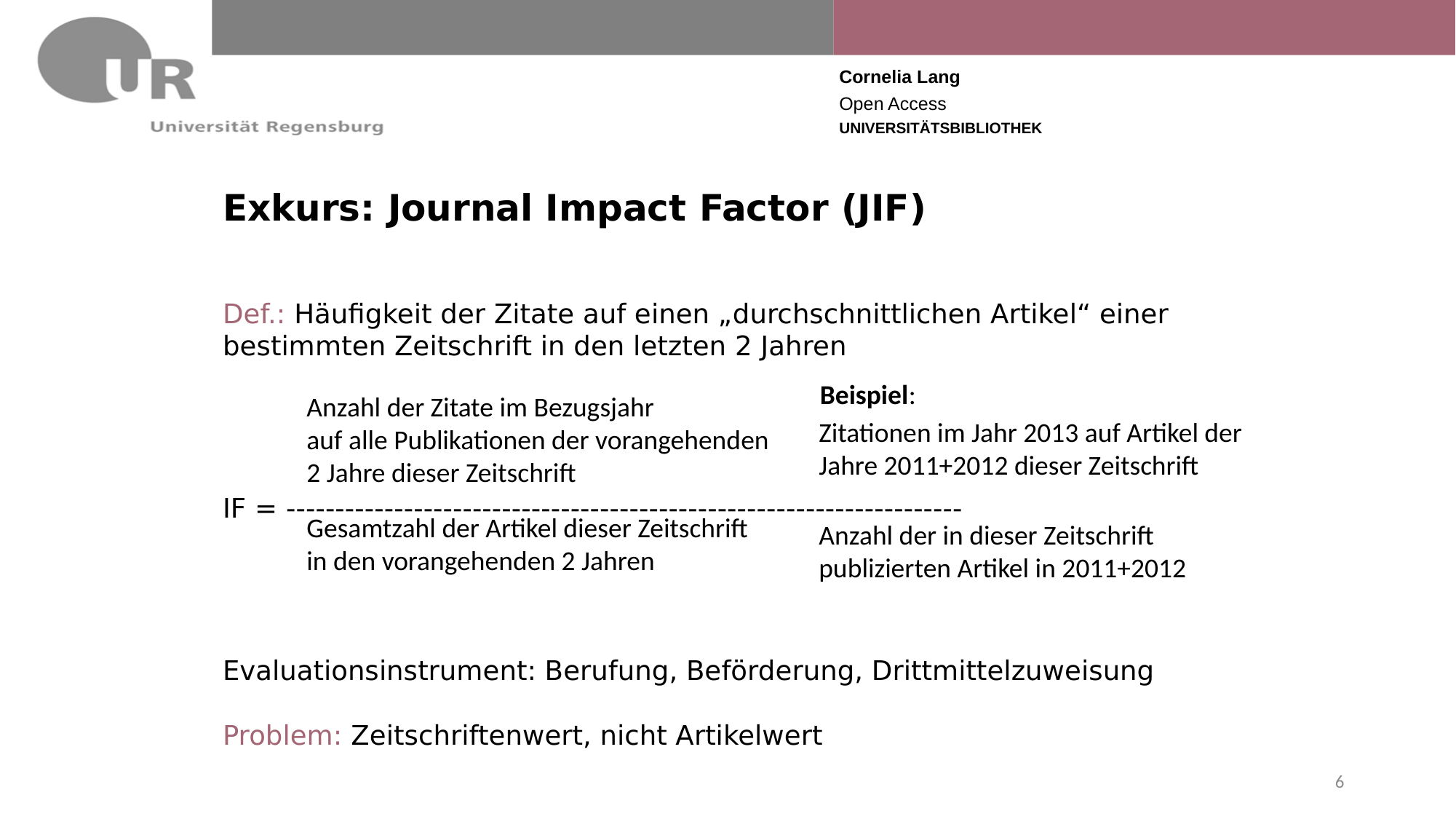

# Exkurs: Journal Impact Factor (JIF)
Def.: Häufigkeit der Zitate auf einen „durchschnittlichen Artikel“ einer bestimmten Zeitschrift in den letzten 2 Jahren

IF = ---------------------------------------------------------------------

Evaluationsinstrument: Berufung, Beförderung, Drittmittelzuweisung

Problem: Zeitschriftenwert, nicht Artikelwert
Beispiel:
Anzahl der Zitate im Bezugsjahr
auf alle Publikationen der vorangehenden 2 Jahre dieser Zeitschrift
Zitationen im Jahr 2013 auf Artikel der Jahre 2011+2012 dieser Zeitschrift
Gesamtzahl der Artikel dieser Zeitschrift in den vorangehenden 2 Jahren
Anzahl der in dieser Zeitschrift publizierten Artikel in 2011+2012

6